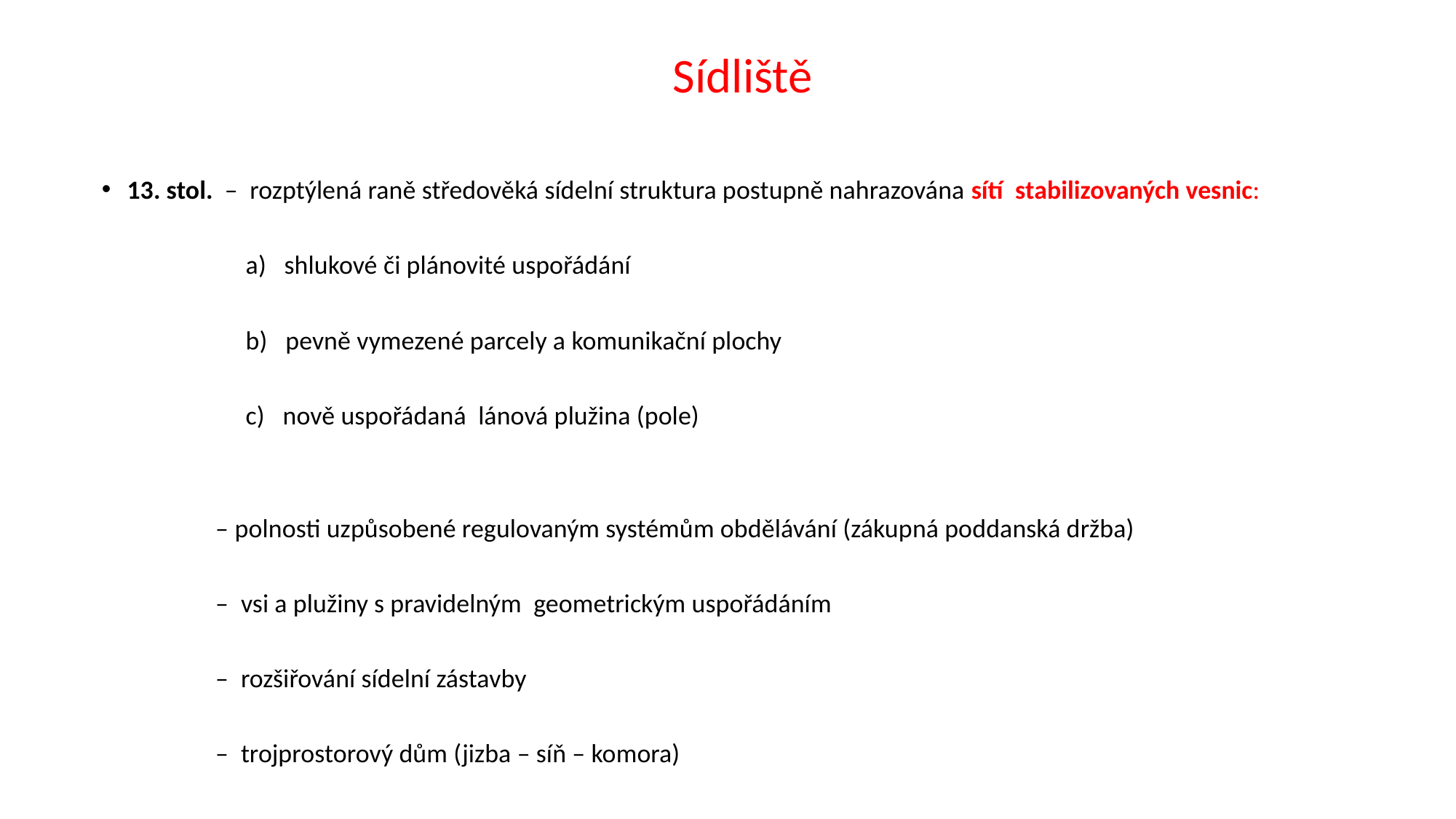

# Sídliště

13. stol.  –  rozptýlená raně středověká sídelní struktura postupně nahrazována sítí  stabilizovaných vesnic:

                        a)   shlukové či plánovité uspořádání

                        b)   pevně vymezené parcely a komunikační plochy

                        c)   nově uspořádaná  lánová plužina (pole)

                   – polnosti uzpůsobené regulovaným systémům obdělávání (zákupná poddanská držba)

                   –  vsi a plužiny s pravidelným  geometrickým uspořádáním

                   –  rozšiřování sídelní zástavby

                   –  trojprostorový dům (jizba – síň – komora)